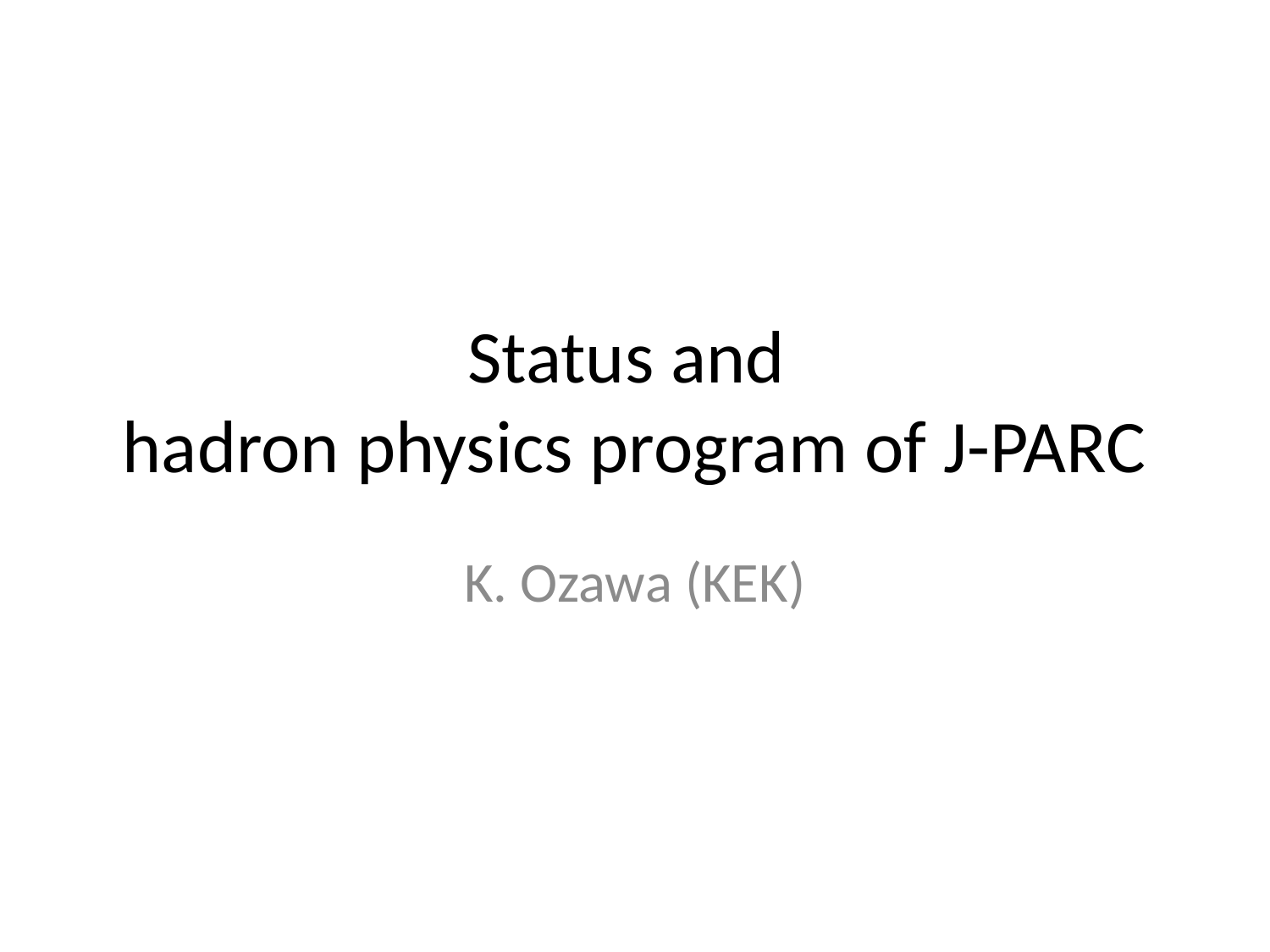

# Status and hadron physics program of J-PARC
K. Ozawa (KEK)